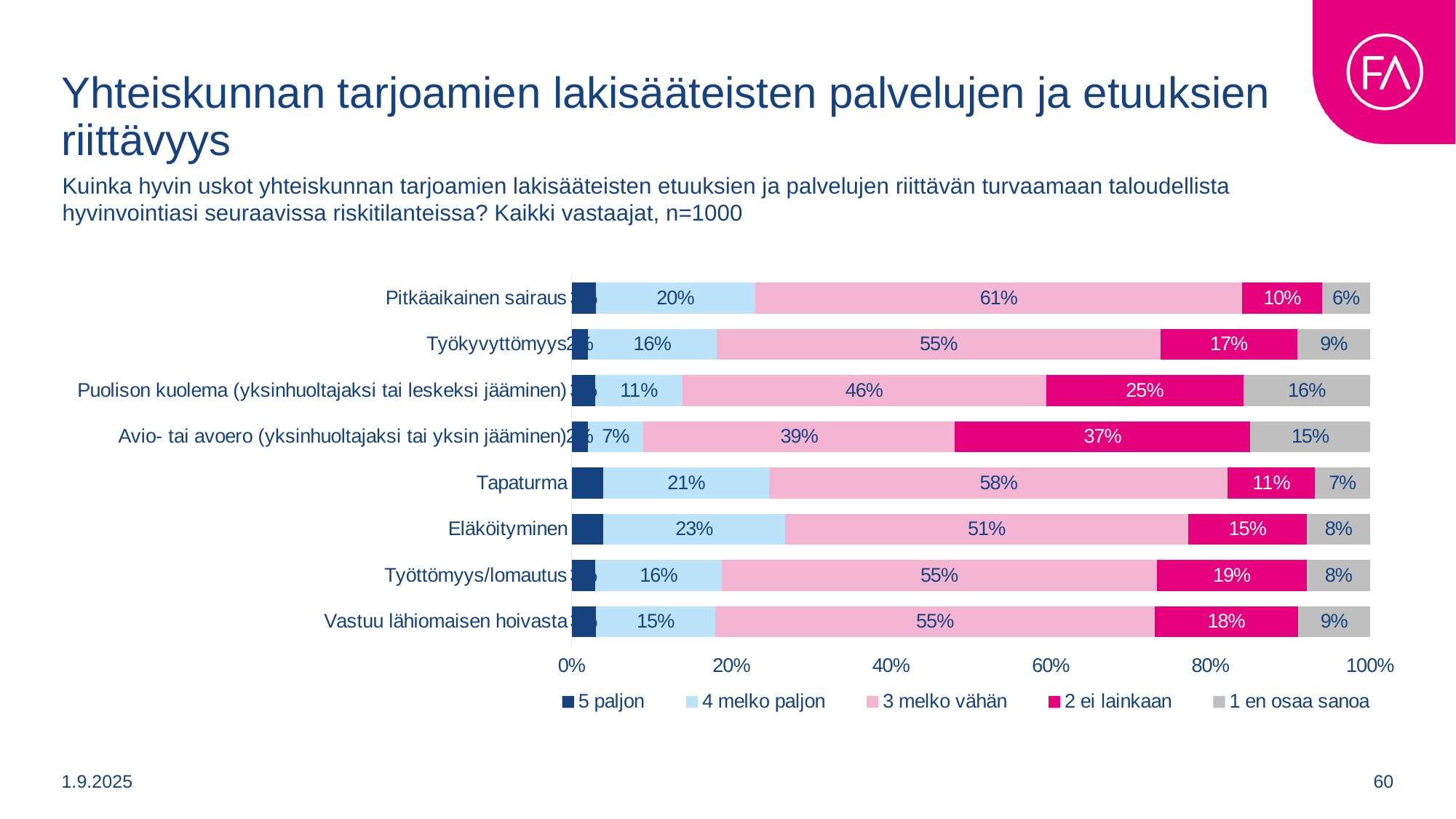

# Yhteiskunnan tarjoamien lakisääteisten palvelujen ja etuuksien riittävyys
Kuinka hyvin uskot yhteiskunnan tarjoamien lakisääteisten etuuksien ja palvelujen riittävän turvaamaan taloudellista hyvinvointiasi seuraavissa riskitilanteissa? Kaikki vastaajat, n=1000

### Chart

| Category | 5 paljon | 4 melko paljon | 3 melko vähän | 2 ei lainkaan | 1 en osaa sanoa |
|---|---|---|---|---|---|
| Pitkäaikainen sairaus | 0.03 | 0.2 | 0.61 | 0.1 | 0.06 |
| Työkyvyttömyys | 0.02 | 0.16 | 0.55 | 0.17 | 0.09 |
| Puolison kuolema (yksinhuoltajaksi tai leskeksi jääminen) | 0.03 | 0.11 | 0.46 | 0.25 | 0.16 |
| Avio- tai avoero (yksinhuoltajaksi tai yksin jääminen) | 0.02 | 0.07 | 0.39 | 0.37 | 0.15 |
| Tapaturma | 0.04 | 0.21 | 0.58 | 0.11 | 0.07 |
| Eläköityminen | 0.04 | 0.23 | 0.51 | 0.15 | 0.08 |
| Työttömyys/lomautus | 0.03 | 0.16 | 0.55 | 0.19 | 0.08 |
| Vastuu lähiomaisen hoivasta | 0.03 | 0.15 | 0.55 | 0.18 | 0.09 |
1.9.2025
60